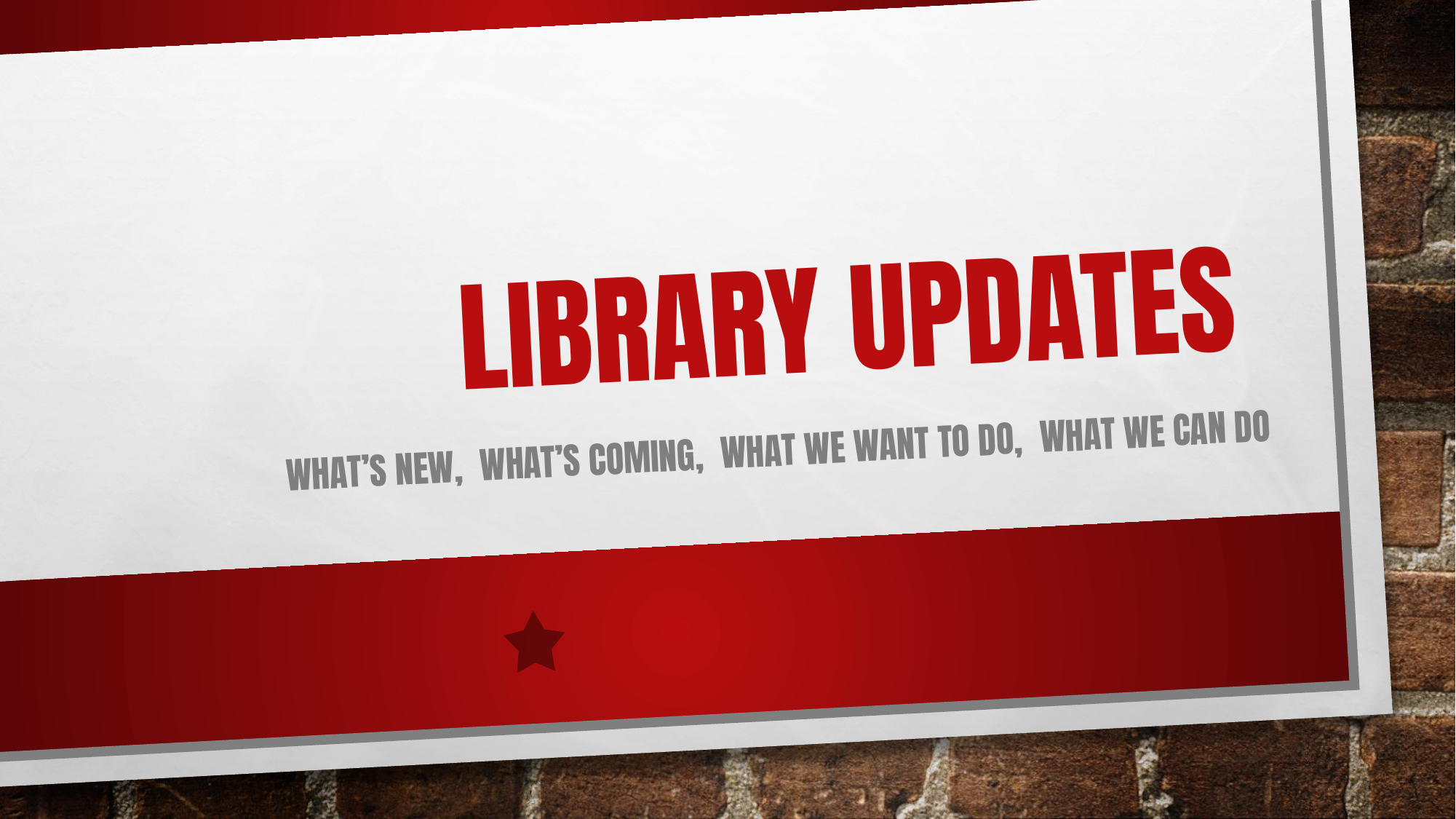

# LIBRARY UPDATES
WHAT’S NEW,  WHAT’S COMING,  WHAT WE WANT TO DO,  WHAT WE CAN DO